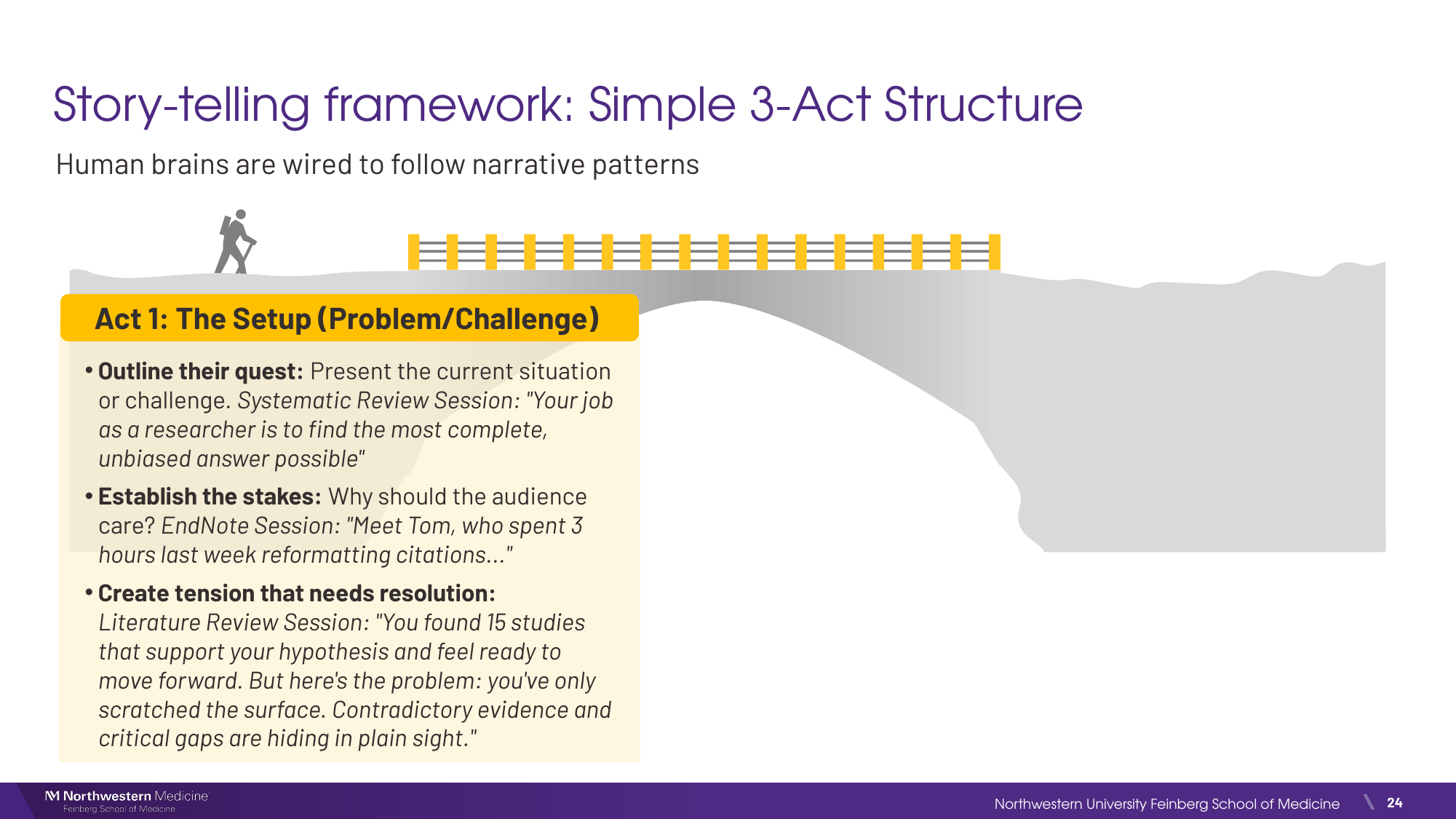

# Story-telling framework: Simple 3-Act Structure
Human brains are wired to follow narrative patterns

Act 1: The Setup (Problem/Challenge)

Outline their quest: Present the current situation or challenge. Systematic Review Session: "Your job as a researcher is to find the most complete, unbiased answer possible"
Establish the stakes: Why should the audience care? EndNote Session: "Meet Tom, who spent 3 hours last week reformatting citations..."
Create tension that needs resolution:
Literature Review Session: "You found 15 studies that support your hypothesis and feel ready to move forward. But here's the problem: you've only scratched the surface. Contradictory evidence and critical gaps are hiding in plain sight."
24